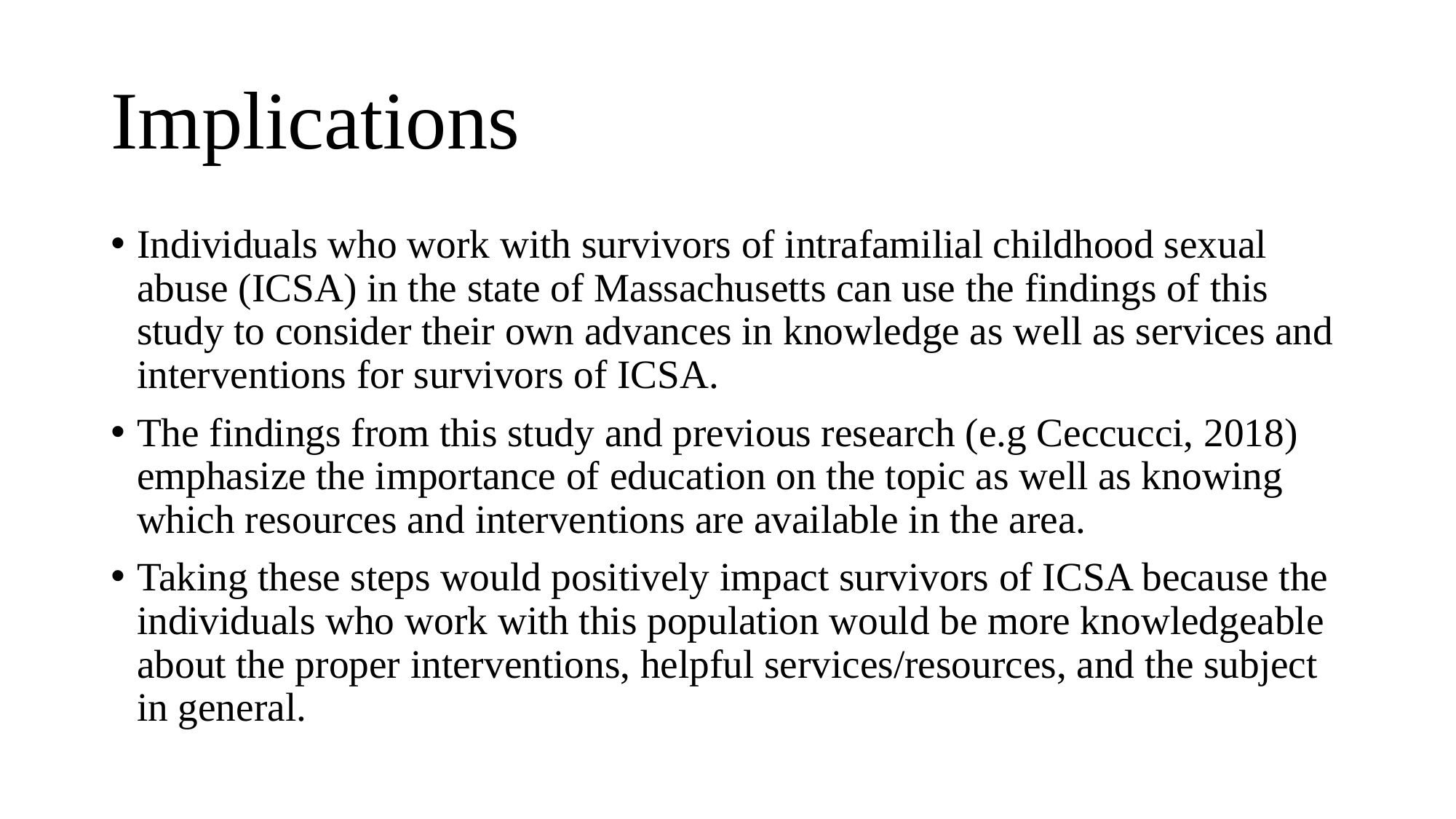

# Implications
Individuals who work with survivors of intrafamilial childhood sexual abuse (ICSA) in the state of Massachusetts can use the findings of this study to consider their own advances in knowledge as well as services and interventions for survivors of ICSA.
The findings from this study and previous research (e.g Ceccucci, 2018) emphasize the importance of education on the topic as well as knowing which resources and interventions are available in the area.
Taking these steps would positively impact survivors of ICSA because the individuals who work with this population would be more knowledgeable about the proper interventions, helpful services/resources, and the subject in general.